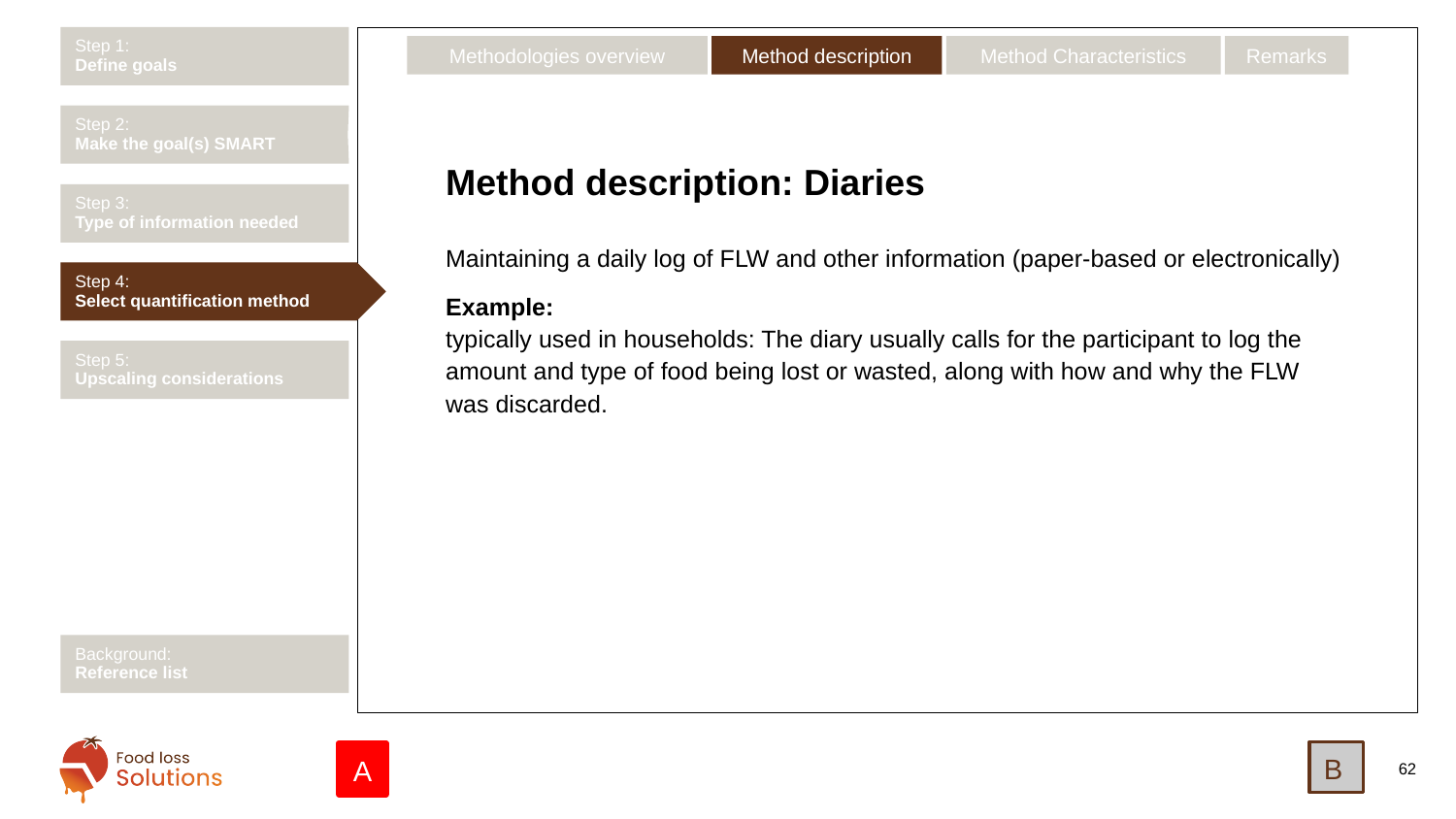

Step 1:
Define goals
Remarks
Method description
Method Characteristics
Methodologies overview
Step 2:
Make the goal(s) SMART
# Method description: Diaries
Step 3:
Type of information needed
Maintaining a daily log of FLW and other information (paper-based or electronically)
Example:
typically used in households: The diary usually calls for the participant to log the amount and type of food being lost or wasted, along with how and why the FLW was discarded.

Step 4:
Select quantification method
Step 5:
Upscaling considerations
Background:
Reference list
B
A
62